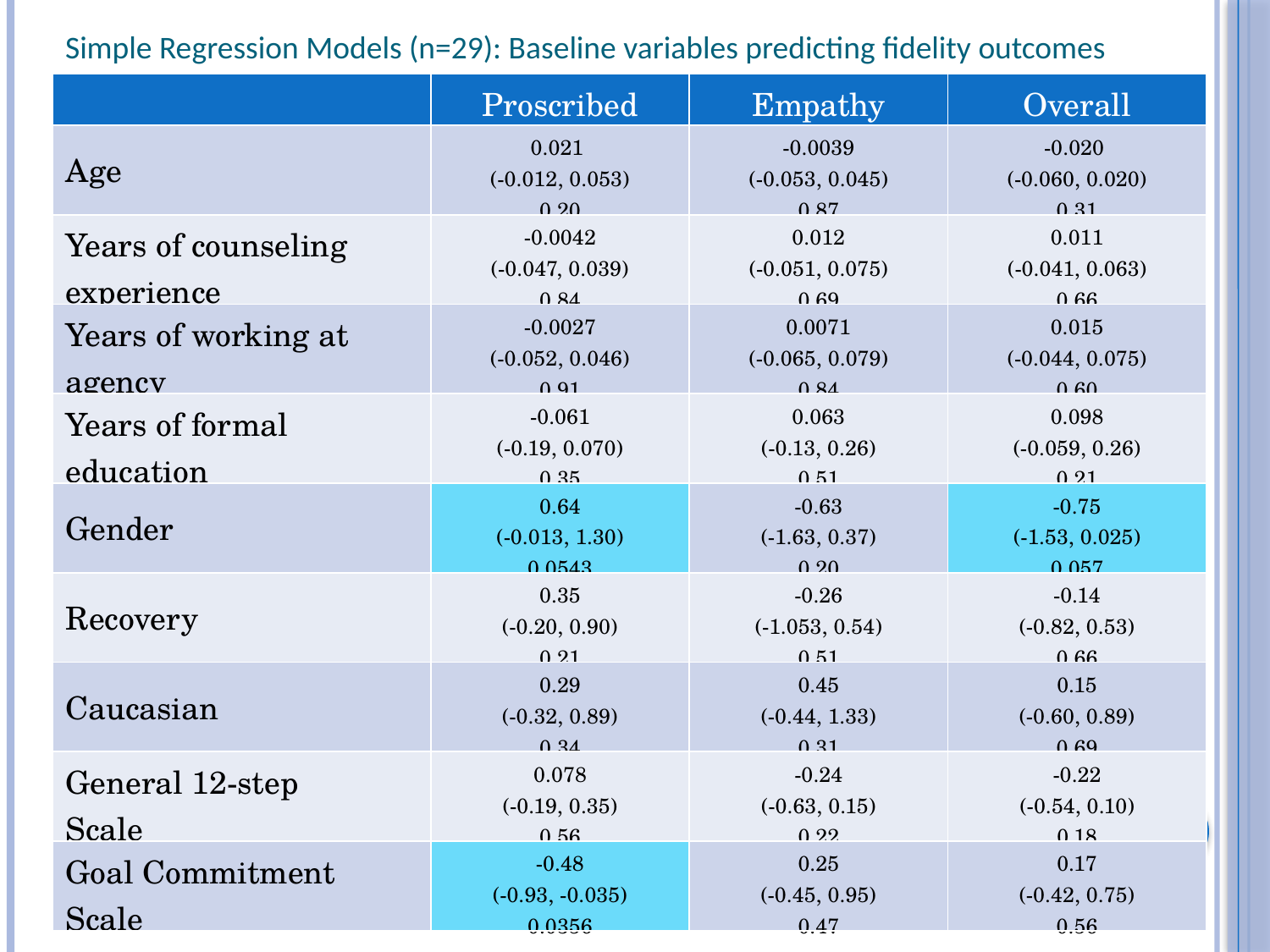

Simple Regression Models (n=29): Baseline variables predicting fidelity outcomes
|  | Proscribed | Empathy | Overall |
| --- | --- | --- | --- |
| Age | 0.021 (-0.012, 0.053) 0.20 | -0.0039 (-0.053, 0.045) 0.87 | -0.020 (-0.060, 0.020) 0.31 |
| Years of counseling experience | -0.0042 (-0.047, 0.039) 0.84 | 0.012 (-0.051, 0.075) 0.69 | 0.011 (-0.041, 0.063) 0.66 |
| Years of working at agency | -0.0027 (-0.052, 0.046) 0.91 | 0.0071 (-0.065, 0.079) 0.84 | 0.015 (-0.044, 0.075) 0.60 |
| Years of formal education | -0.061 (-0.19, 0.070) 0.35 | 0.063 (-0.13, 0.26) 0.51 | 0.098 (-0.059, 0.26) 0.21 |
| Gender | 0.64 (-0.013, 1.30) 0.0543 | -0.63 (-1.63, 0.37) 0.20 | -0.75 (-1.53, 0.025) 0.057 |
| Recovery | 0.35 (-0.20, 0.90) 0.21 | -0.26 (-1.053, 0.54) 0.51 | -0.14 (-0.82, 0.53) 0.66 |
| Caucasian | 0.29 (-0.32, 0.89) 0.34 | 0.45 (-0.44, 1.33) 0.31 | 0.15 (-0.60, 0.89) 0.69 |
| General 12-step Scale | 0.078 (-0.19, 0.35) 0.56 | -0.24 (-0.63, 0.15) 0.22 | -0.22 (-0.54, 0.10) 0.18 |
| Goal Commitment Scale | -0.48 (-0.93, -0.035) 0.0356 | 0.25 (-0.45, 0.95) 0.47 | 0.17 (-0.42, 0.75) 0.56 |